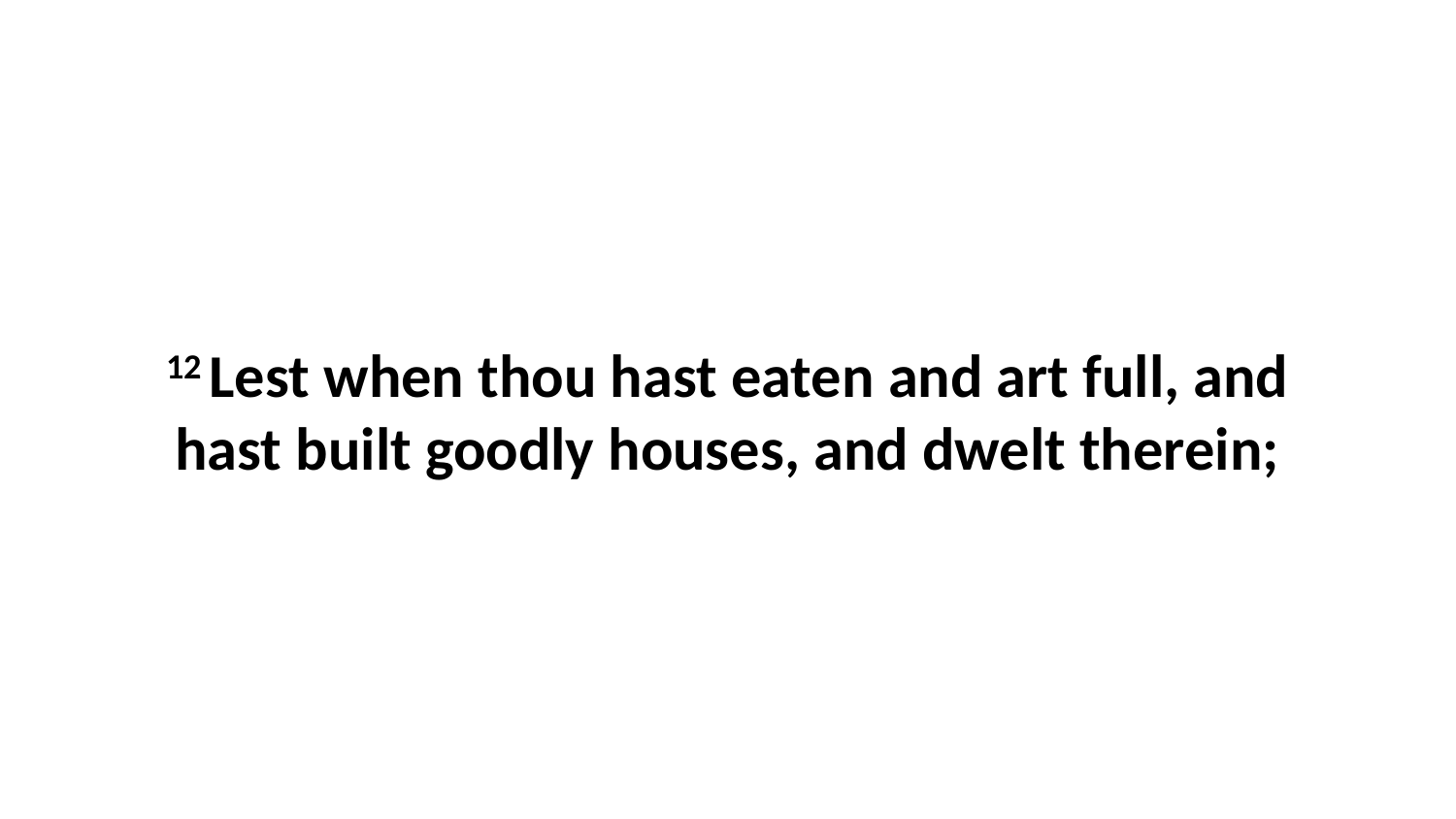

12 Lest when thou hast eaten and art full, and hast built goodly houses, and dwelt therein;